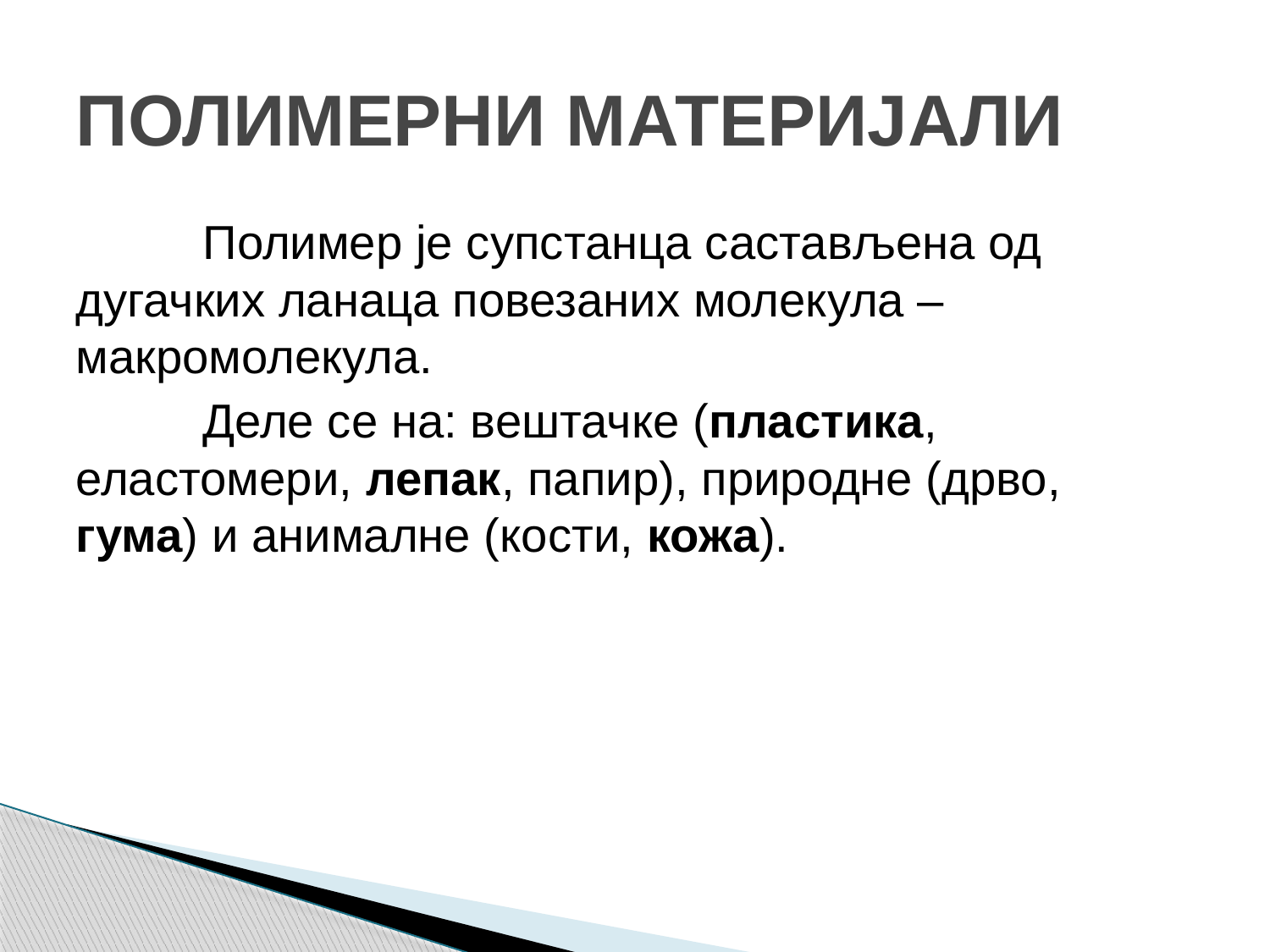

# ПОЛИМЕРНИ МАТЕРИЈАЛИ
	Полимер је супстанца састављена од дугачких ланаца повезаних молекула – макромолекула.
	Деле се на: вештачке (пластика, еластомери, лепак, папир), природне (дрво, гума) и анималне (кости, кожа).